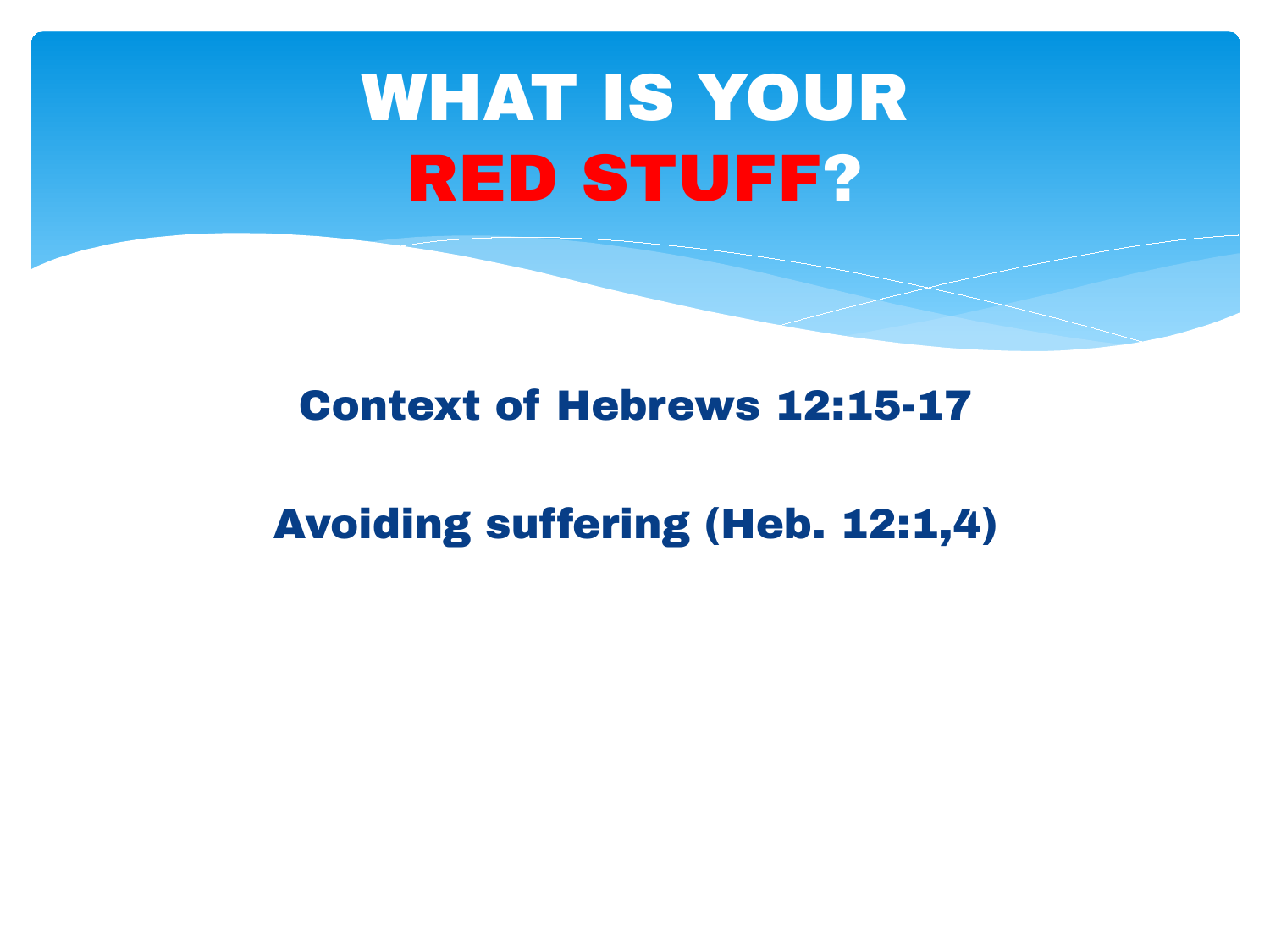

# WHAT IS YOUR RED STUFF?
Context of Hebrews 12:15-17

Avoiding suffering (Heb. 12:1,4)